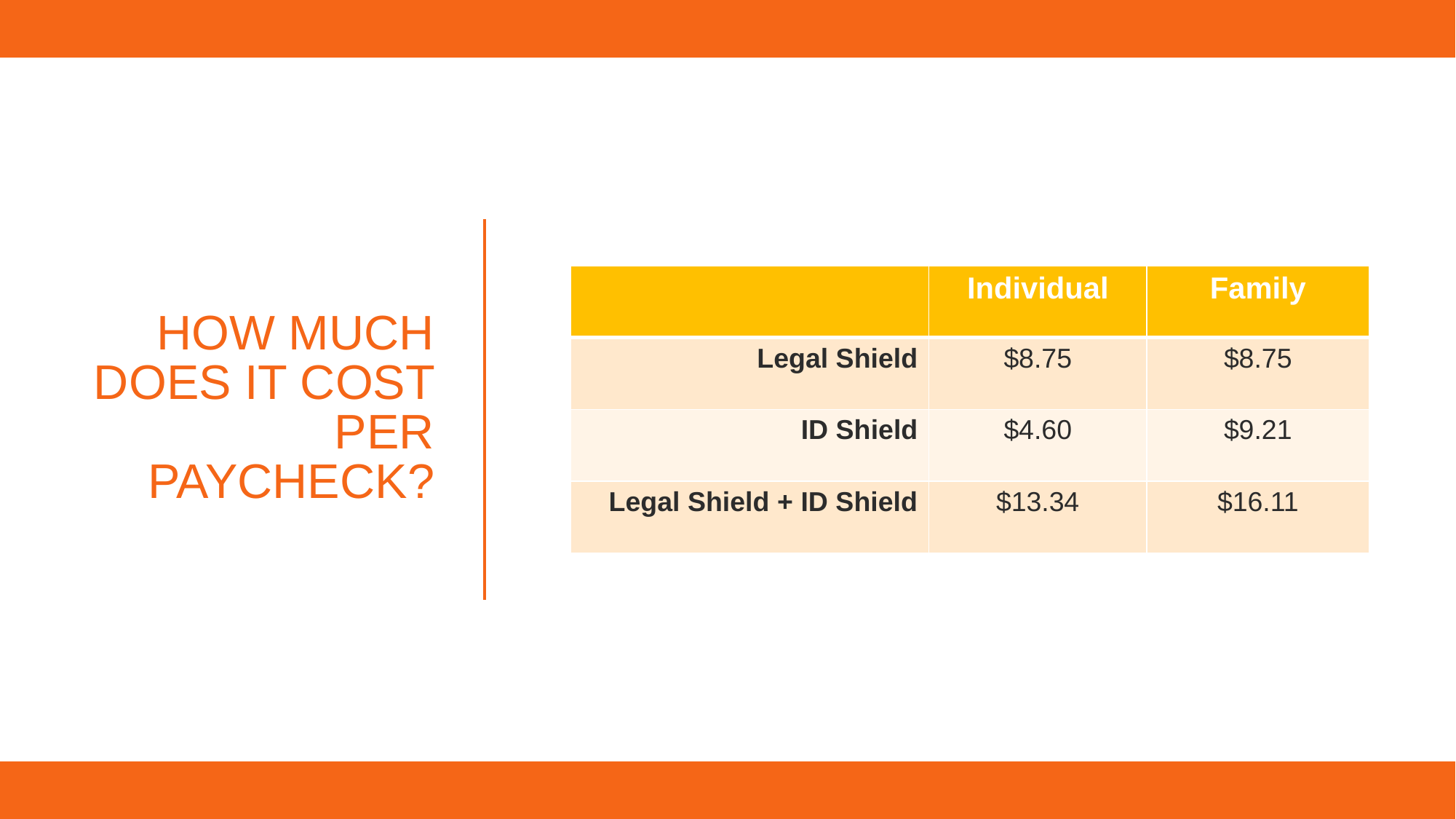

# How much does it cost per paycheck?
|  | Individual | Family |
| --- | --- | --- |
| Legal Shield | $8.75 | $8.75 |
| ID Shield | $4.60 | $9.21 |
| Legal Shield + ID Shield | $13.34 | $16.11 |